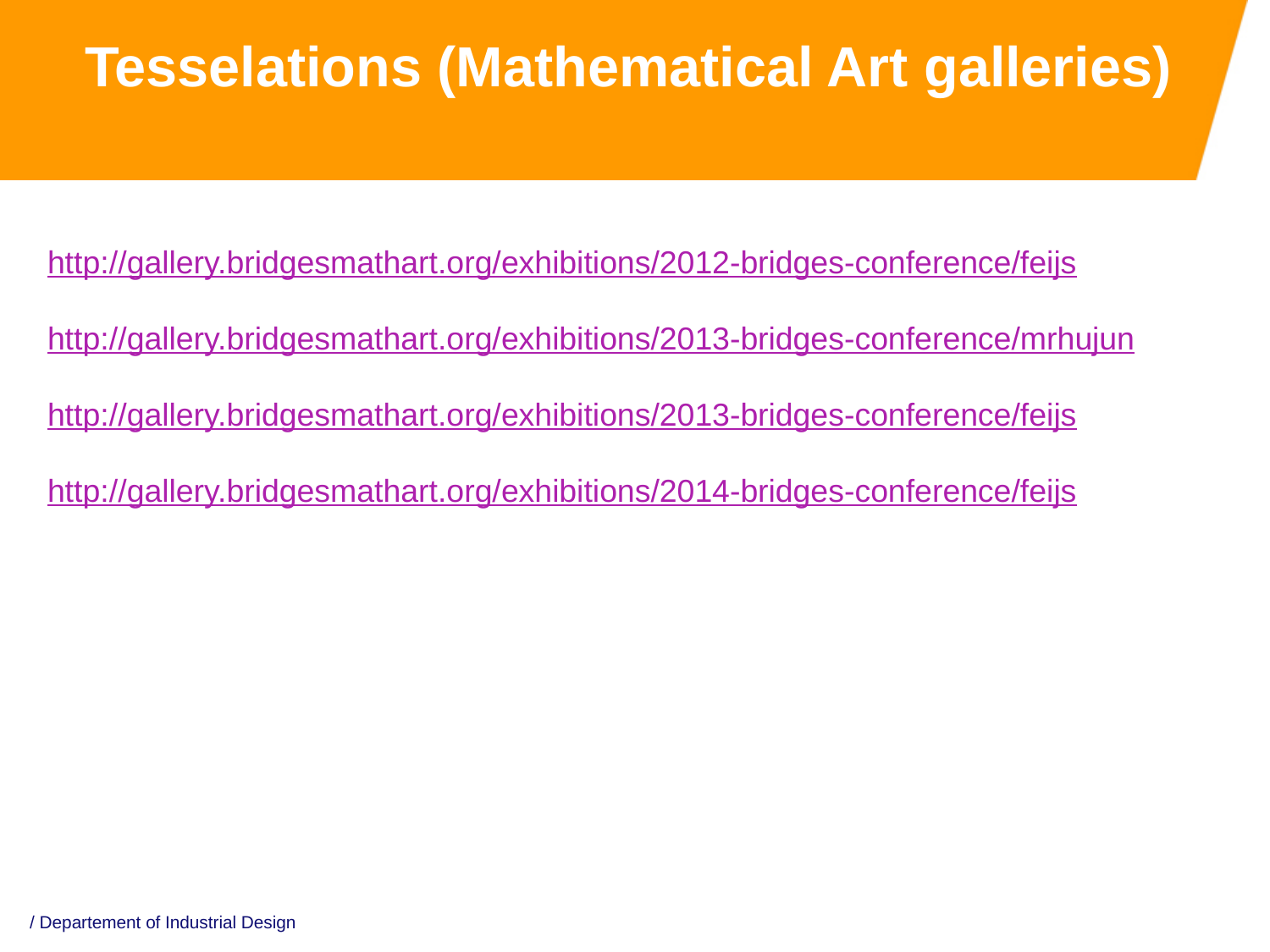

# Tesselations (Mathematical Art galleries)

http://gallery.bridgesmathart.org/exhibitions/2012-bridges-conference/feijs

http://gallery.bridgesmathart.org/exhibitions/2013-bridges-conference/mrhujun

http://gallery.bridgesmathart.org/exhibitions/2013-bridges-conference/feijs

http://gallery.bridgesmathart.org/exhibitions/2014-bridges-conference/feijs

/ Departement of Industrial Design
6-3-2016
PAGE 21